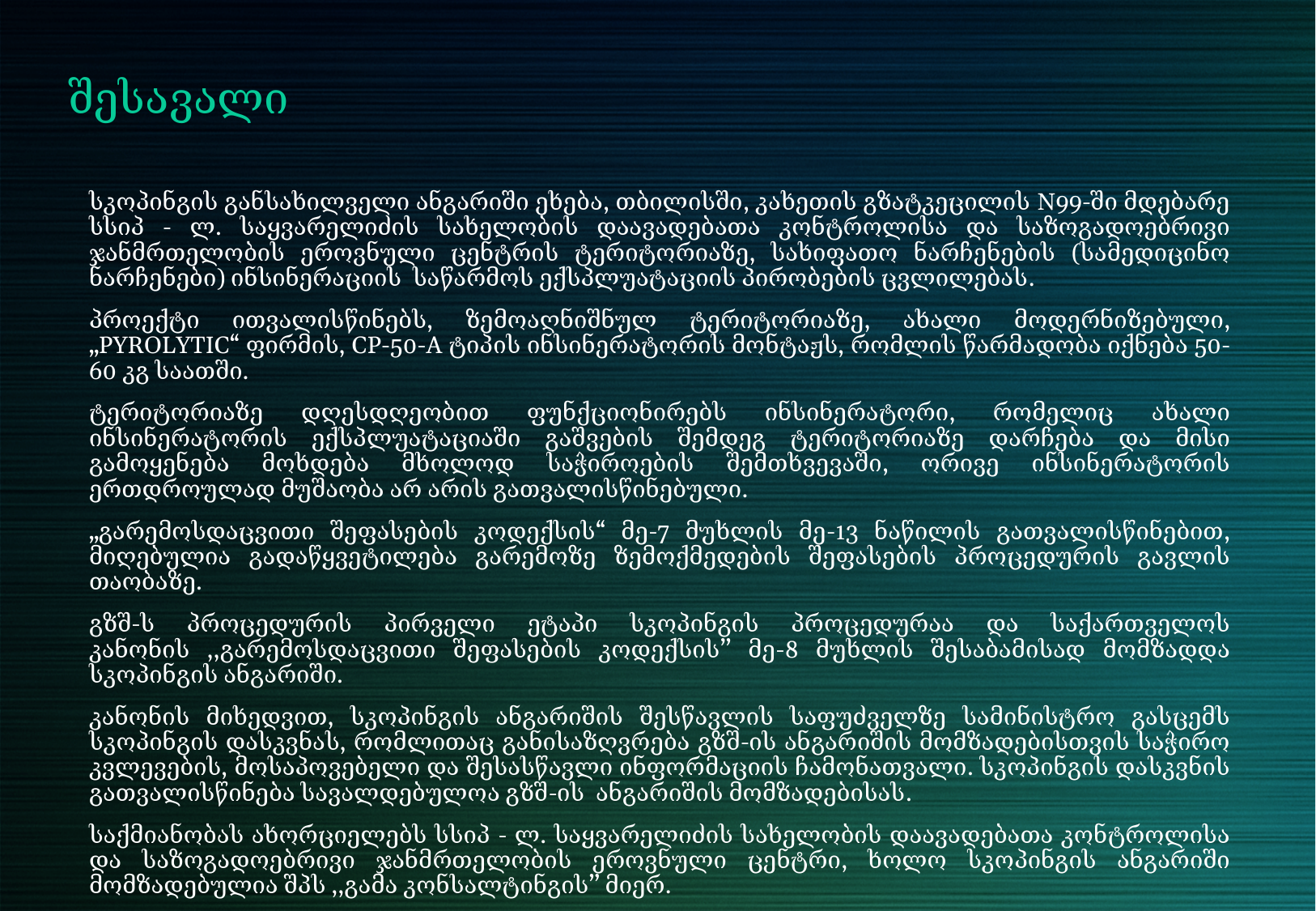

# შესავალი
სკოპინგის განსახილველი ანგარიში ეხება, თბილისში, კახეთის გზატკეცილის N99-ში მდებარე სსიპ - ლ. საყვარელიძის სახელობის დაავადებათა კონტროლისა და საზოგადოებრივი ჯანმრთელობის ეროვნული ცენტრის ტერიტორიაზე, სახიფათო ნარჩენების (სამედიცინო ნარჩენები) ინსინერაციის  საწარმოს ექსპლუატაციის პირობების ცვლილებას.
პროექტი ითვალისწინებს, ზემოაღნიშნულ ტერიტორიაზე, ახალი მოდერნიზებული, „PYROLYTIC“ ფირმის, CP-50-A ტიპის ინსინერატორის მონტაჟს, რომლის წარმადობა იქნება 50-60 კგ საათში.
ტერიტორიაზე დღესდღეობით ფუნქციონირებს ინსინერატორი, რომელიც ახალი ინსინერატორის ექსპლუატაციაში გაშვების შემდეგ ტერიტორიაზე დარჩება და მისი გამოყენება მოხდება მხოლოდ საჭიროების შემთხვევაში, ორივე ინსინერატორის ერთდროულად მუშაობა არ არის გათვალისწინებული.
„გარემოსდაცვითი შეფასების კოდექსის“ მე-7 მუხლის მე-13 ნაწილის გათვალისწინებით, მიღებულია გადაწყვეტილება გარემოზე ზემოქმედების შეფასების პროცედურის გავლის თაობაზე.
გზშ-ს პროცედურის პირველი ეტაპი სკოპინგის პროცედურაა და საქართველოს კანონის ,,გარემოსდაცვითი შეფასების კოდექსის’’ მე-8 მუხლის შესაბამისად მომზადდა სკოპინგის ანგარიში.
კანონის მიხედვით, სკოპინგის ანგარიშის შესწავლის საფუძველზე სამინისტრო გასცემს სკოპინგის დასკვნას, რომლითაც განისაზღვრება გზშ-ის ანგარიშის მომზადებისთვის საჭირო კვლევების, მოსაპოვებელი და შესასწავლი ინფორმაციის ჩამონათვალი. სკოპინგის დასკვნის გათვალისწინება სავალდებულოა გზშ-ის  ანგარიშის მომზადებისას.
საქმიანობას ახორციელებს სსიპ - ლ. საყვარელიძის სახელობის დაავადებათა კონტროლისა და საზოგადოებრივი ჯანმრთელობის ეროვნული ცენტრი, ხოლო სკოპინგის ანგარიში მომზადებულია შპს ,,გამა კონსალტინგის’’ მიერ.